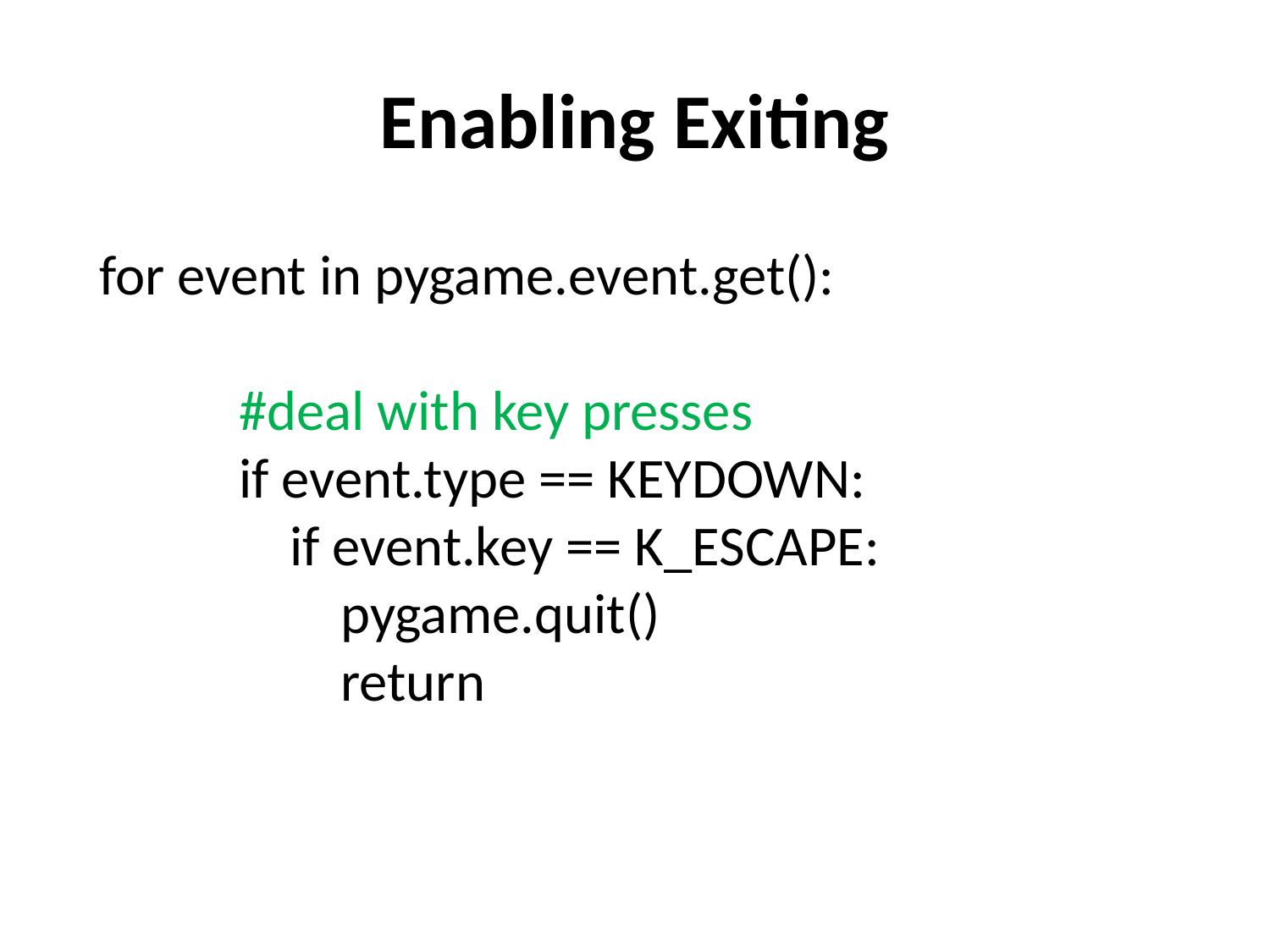

# Enabling Exiting
 for event in pygame.event.get():

            #deal with key presses
            if event.type == KEYDOWN:
                if event.key == K_ESCAPE:
                    pygame.quit()
                    return